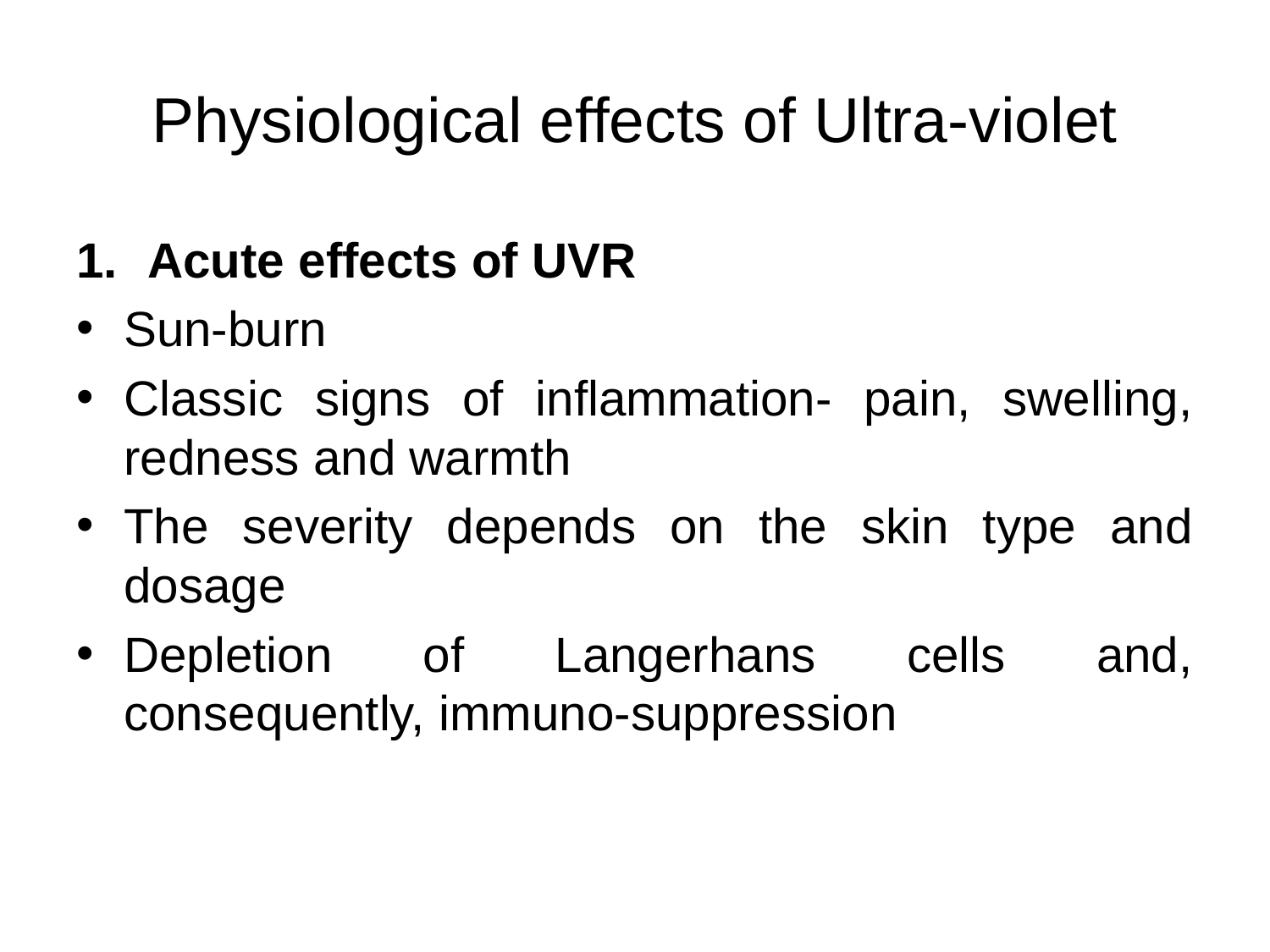

# Physiological effects of Ultra-violet
Acute effects of UVR
Sun-burn
Classic signs of inflammation- pain, swelling, redness and warmth
The severity depends on the skin type and dosage
Depletion of Langerhans cells and, consequently, immuno-suppression